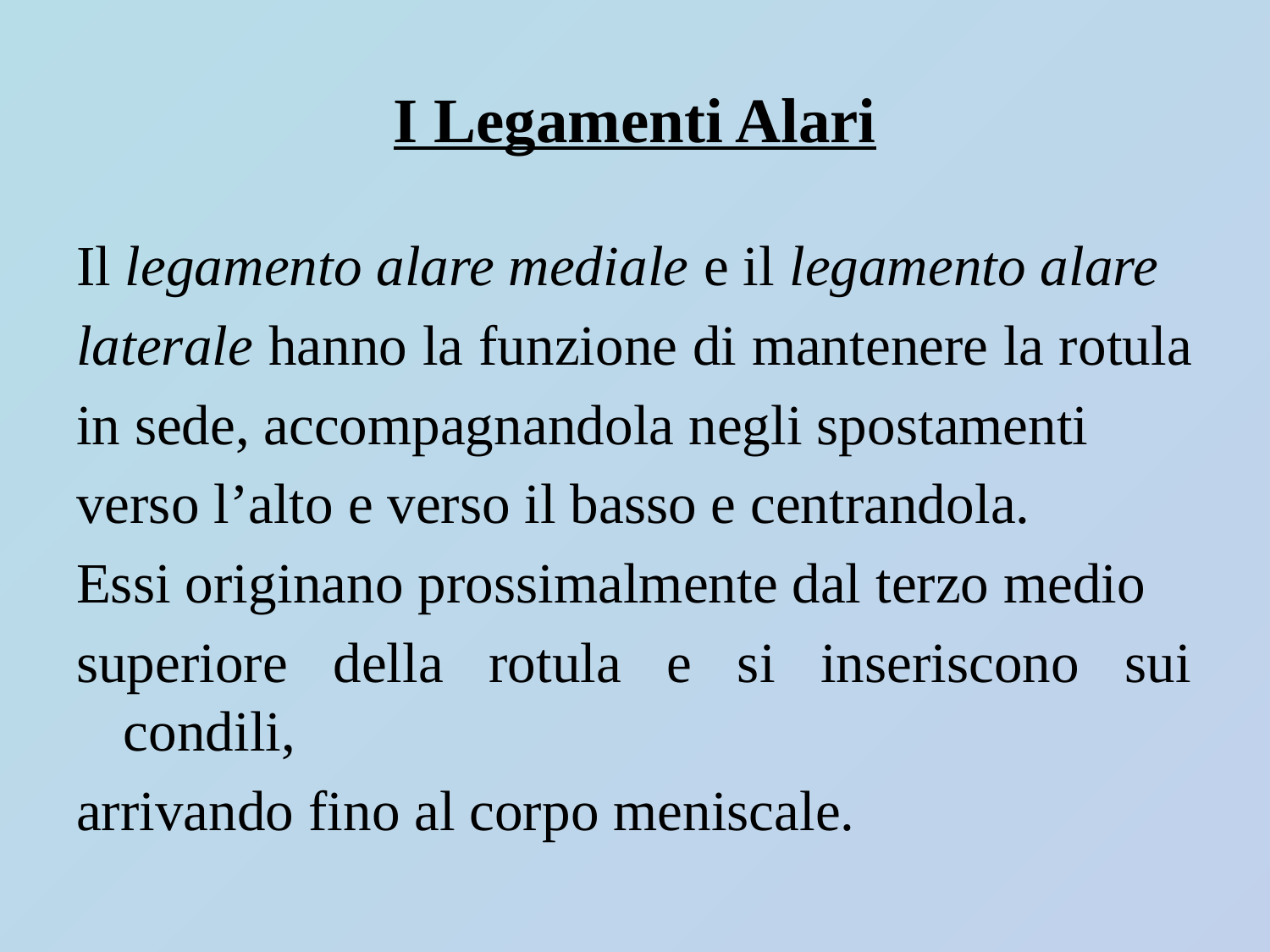

# I Legamenti Alari
Il legamento alare mediale e il legamento alare
laterale hanno la funzione di mantenere la rotula
in sede, accompagnandola negli spostamenti
verso l’alto e verso il basso e centrandola.
Essi originano prossimalmente dal terzo medio
superiore della rotula e si inseriscono sui condili,
arrivando fino al corpo meniscale.